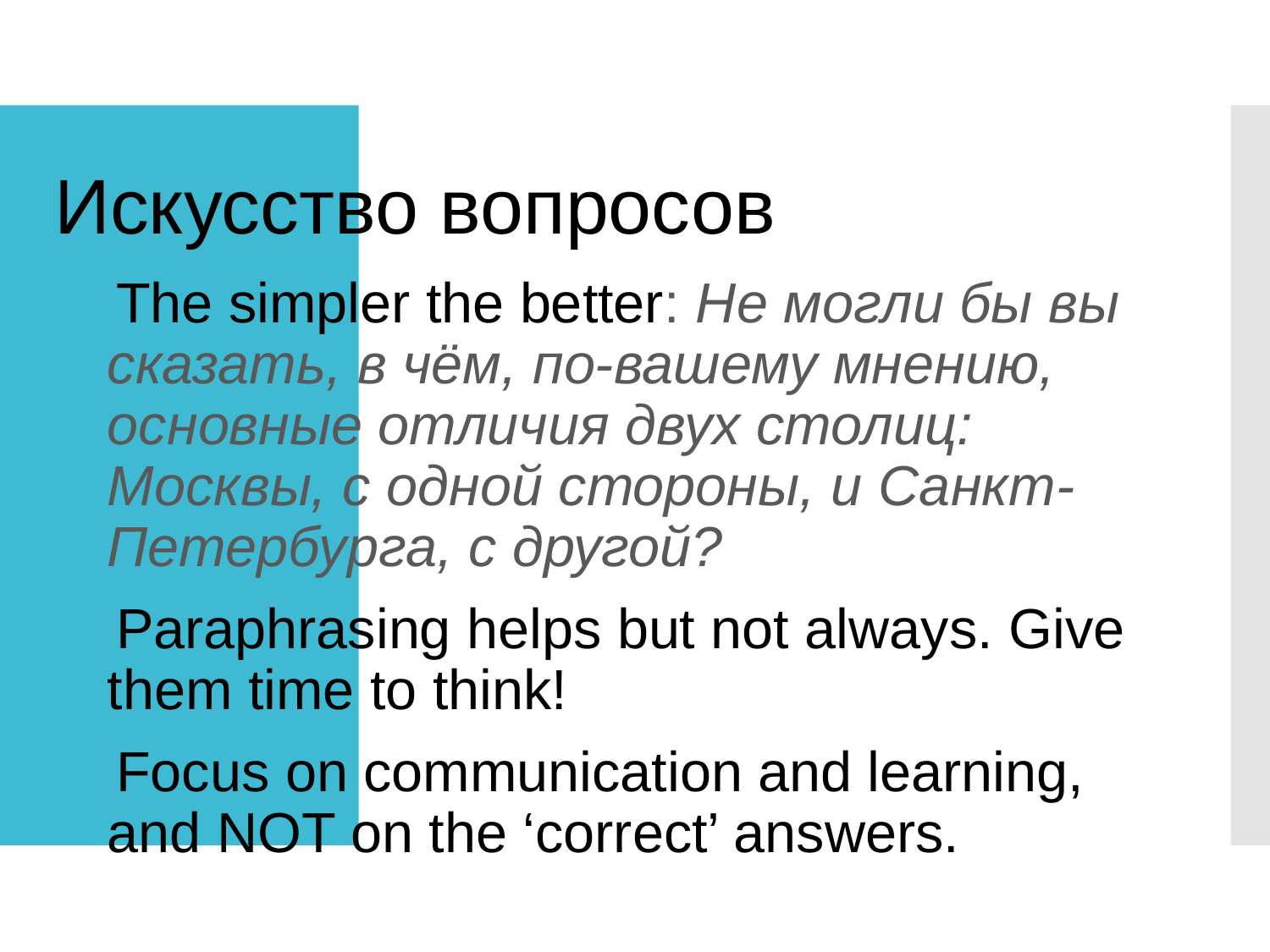

# Искусство вопросов
The simpler the better: Не могли бы вы сказать, в чём, по-вашему мнению, основные отличия двух столиц: Москвы, с одной стороны, и Санкт-Петербурга, с другой?
Paraphrasing helps but not always. Give them time to think!
Focus on communication and learning, and NOT on the ‘correct’ answers.